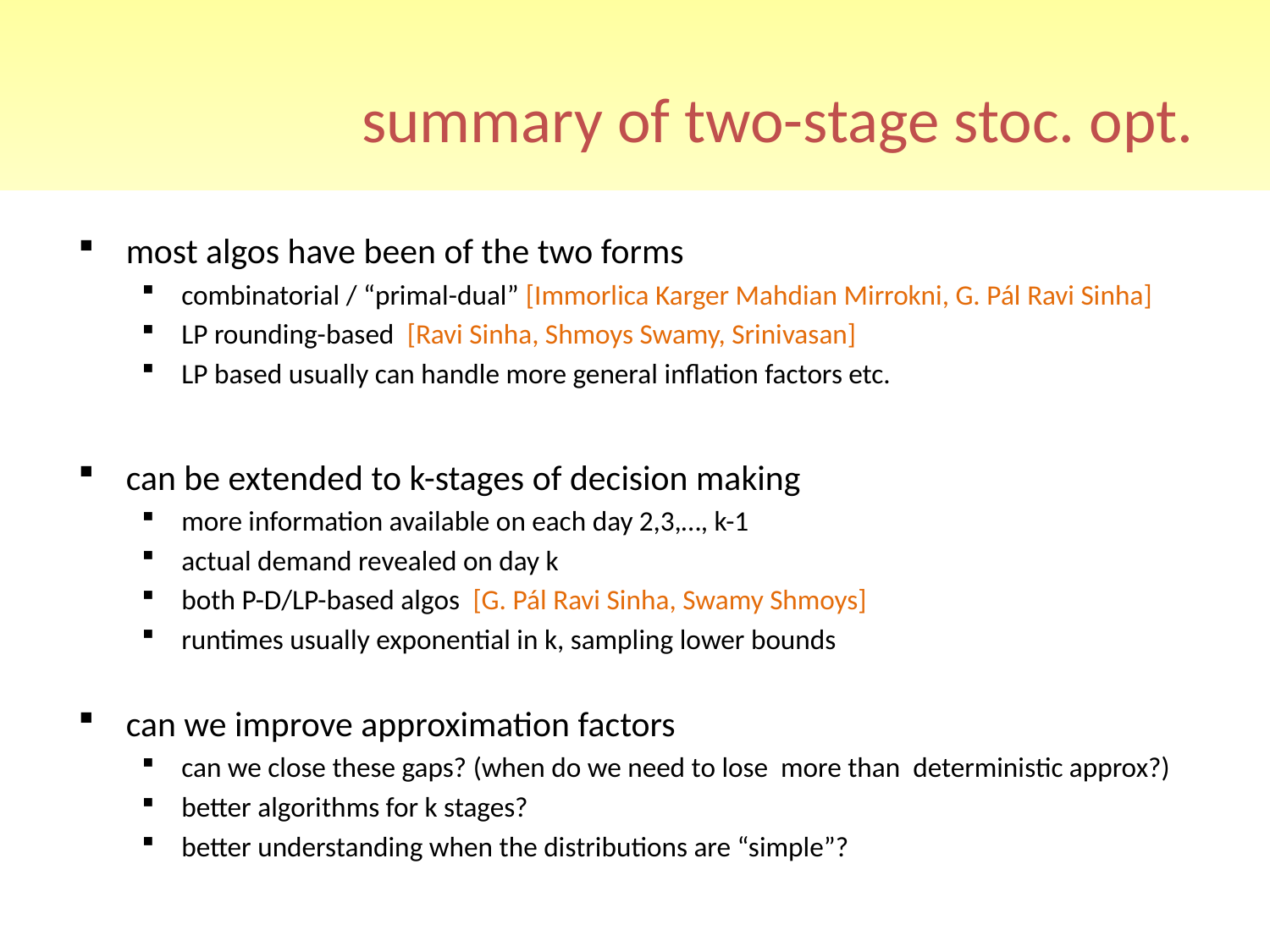

# summary of two-stage stoc. opt.
most algos have been of the two forms
combinatorial / “primal-dual” [Immorlica Karger Mahdian Mirrokni, G. Pál Ravi Sinha]
LP rounding-based  [Ravi Sinha, Shmoys Swamy, Srinivasan]
LP based usually can handle more general inflation factors etc.

can be extended to k-stages of decision making
more information available on each day 2,3,…, k-1
actual demand revealed on day k
both P-D/LP-based algos  [G. Pál Ravi Sinha, Swamy Shmoys]
runtimes usually exponential in k, sampling lower bounds

can we improve approximation factors
can we close these gaps? (when do we need to lose  more than  deterministic approx?)
better algorithms for k stages?
better understanding when the distributions are “simple”?